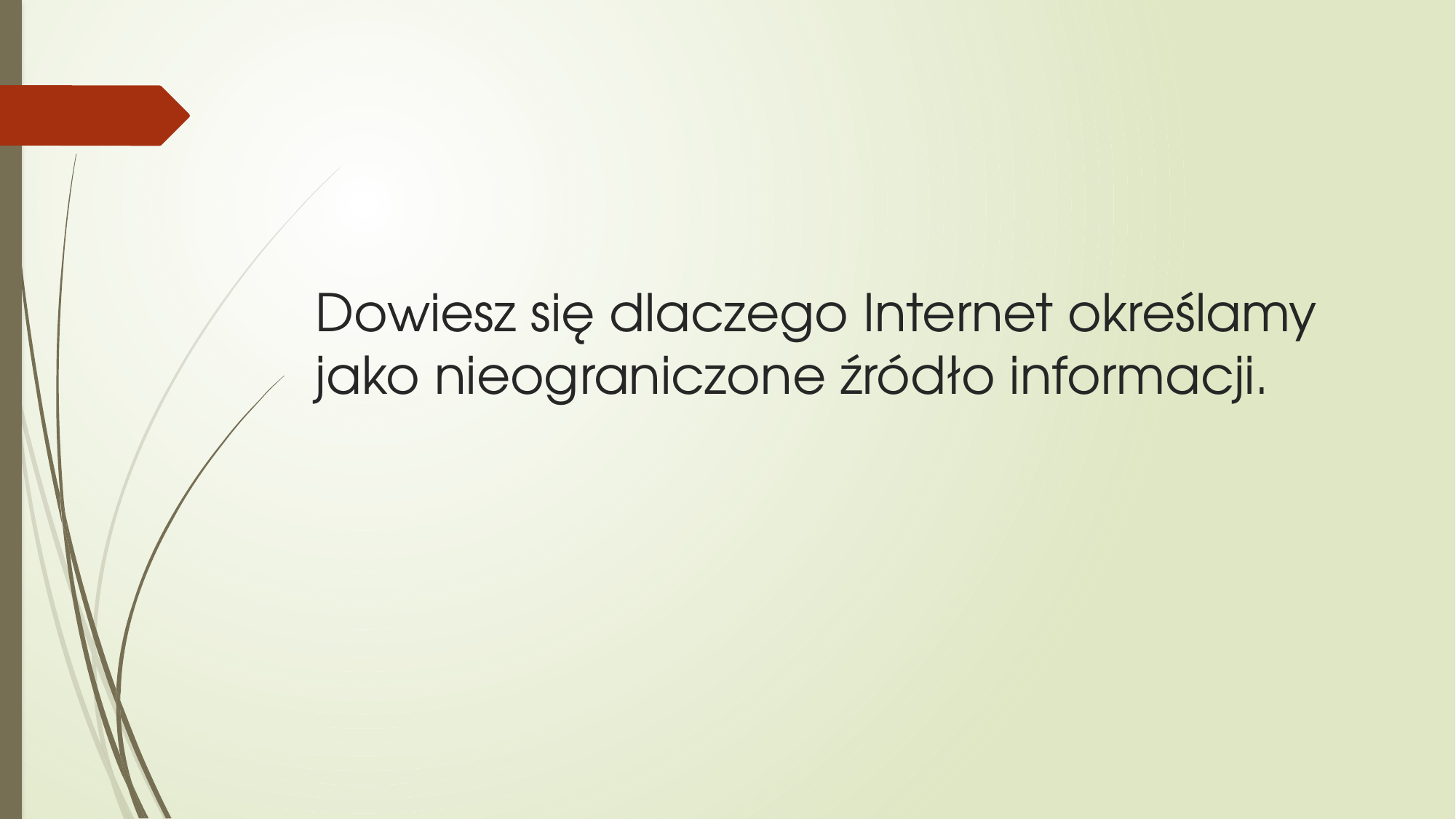

# Dowiesz się dlaczego Internet określamy jako nieograniczone źródło informacji.